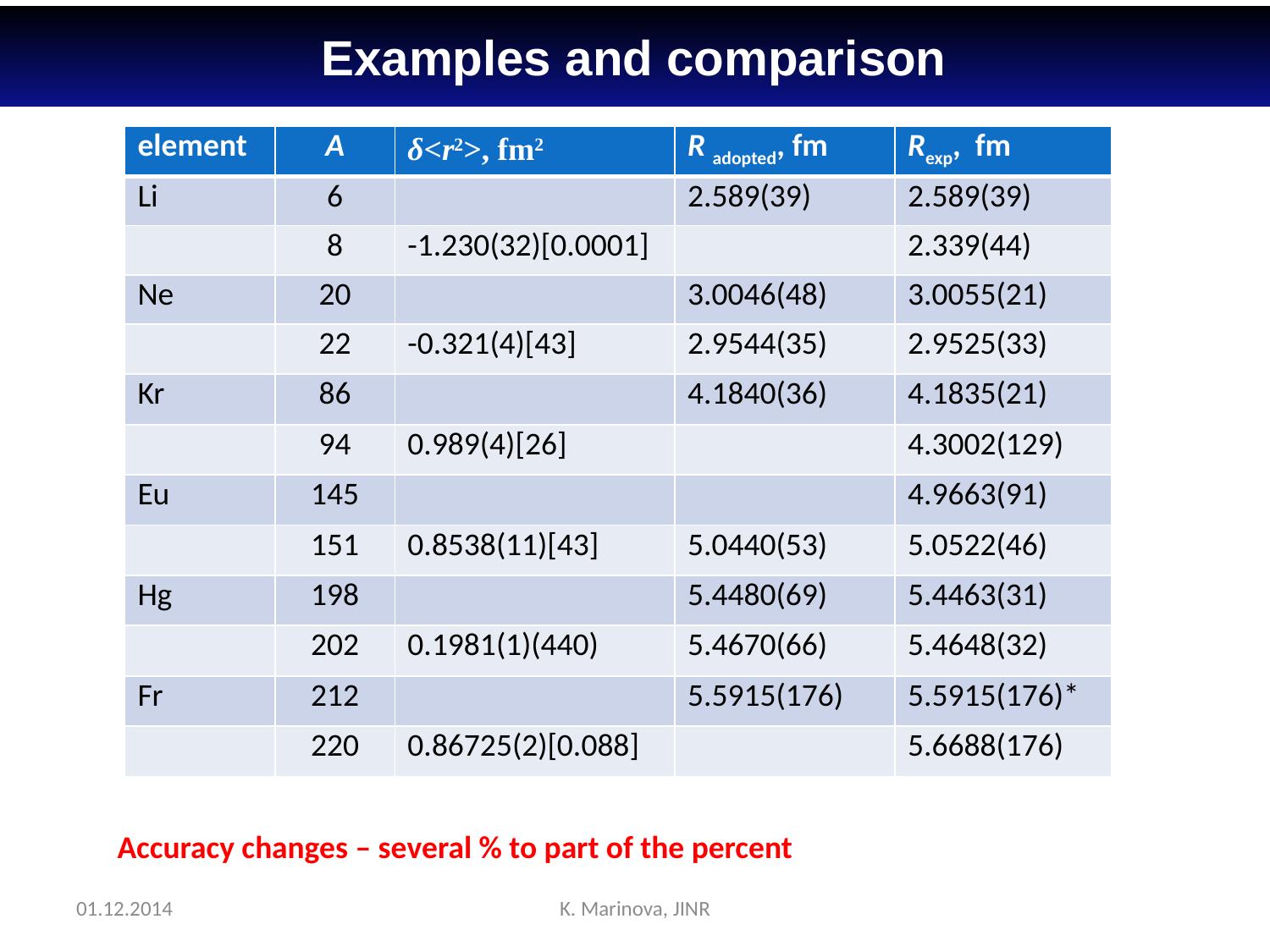

# Examples and comparison
| element | A | δ<r2>, fm2 | R adopted, fm | Rexp, fm |
| --- | --- | --- | --- | --- |
| Li | 6 |  | 2.589(39) | 2.589(39) |
|  | 8 | -1.230(32)[0.0001] |  | 2.339(44) |
| Ne | 20 |  | 3.0046(48) | 3.0055(21) |
|  | 22 | -0.321(4)[43] | 2.9544(35) | 2.9525(33) |
| Kr | 86 |  | 4.1840(36) | 4.1835(21) |
|  | 94 | 0.989(4)[26] |  | 4.3002(129) |
| Eu | 145 |  |  | 4.9663(91) |
|  | 151 | 0.8538(11)[43] | 5.0440(53) | 5.0522(46) |
| Hg | 198 |  | 5.4480(69) | 5.4463(31) |
|  | 202 | 0.1981(1)(440) | 5.4670(66) | 5.4648(32) |
| Fr | 212 |  | 5.5915(176) | 5.5915(176)\* |
|  | 220 | 0.86725(2)[0.088] |  | 5.6688(176) |
Accuracy changes – several % to part of the percent
01.12.2014
K. Marinova, JINR